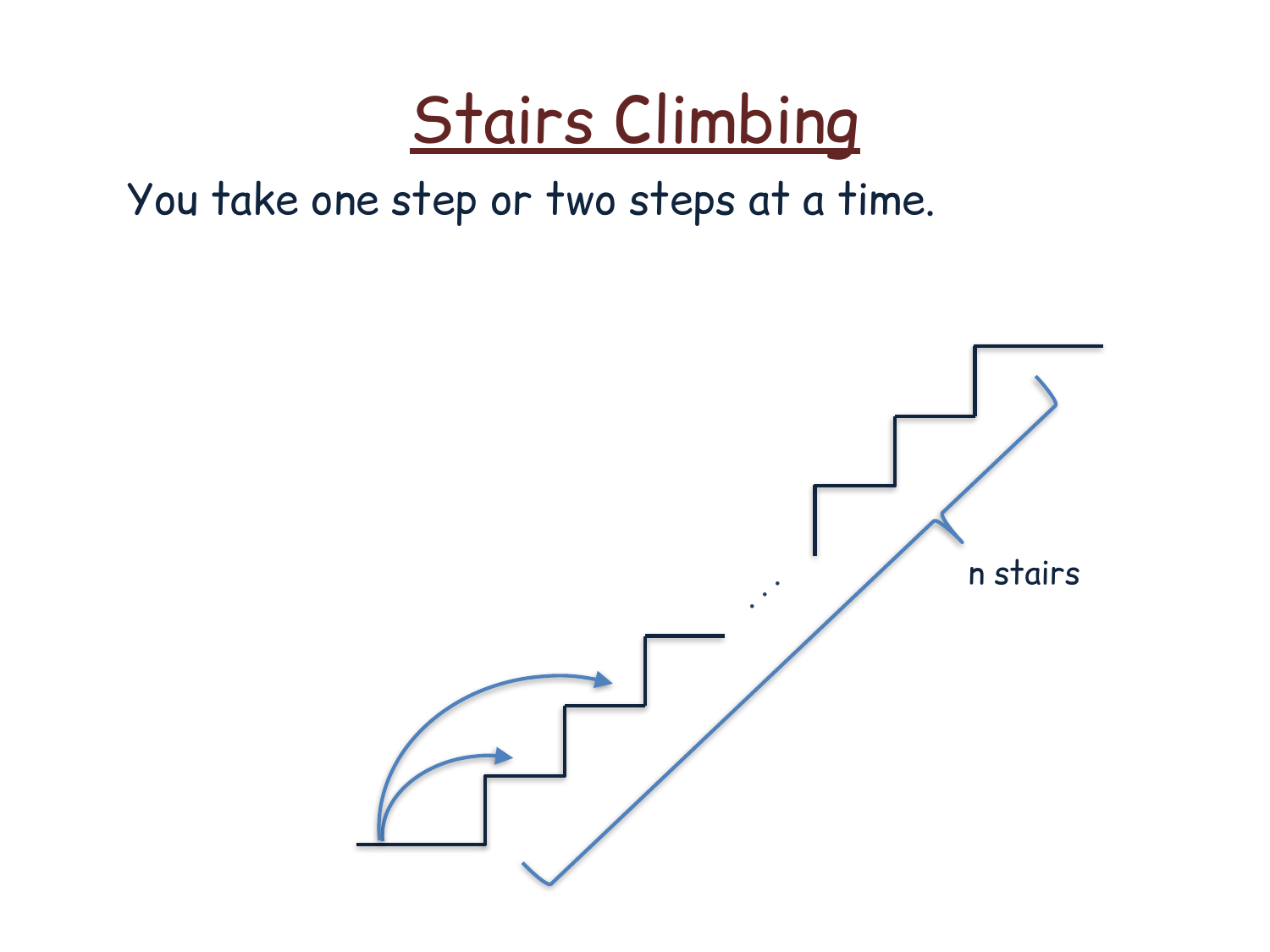

Stairs Climbing
You take one step or two steps at a time.

n stairs
. . .